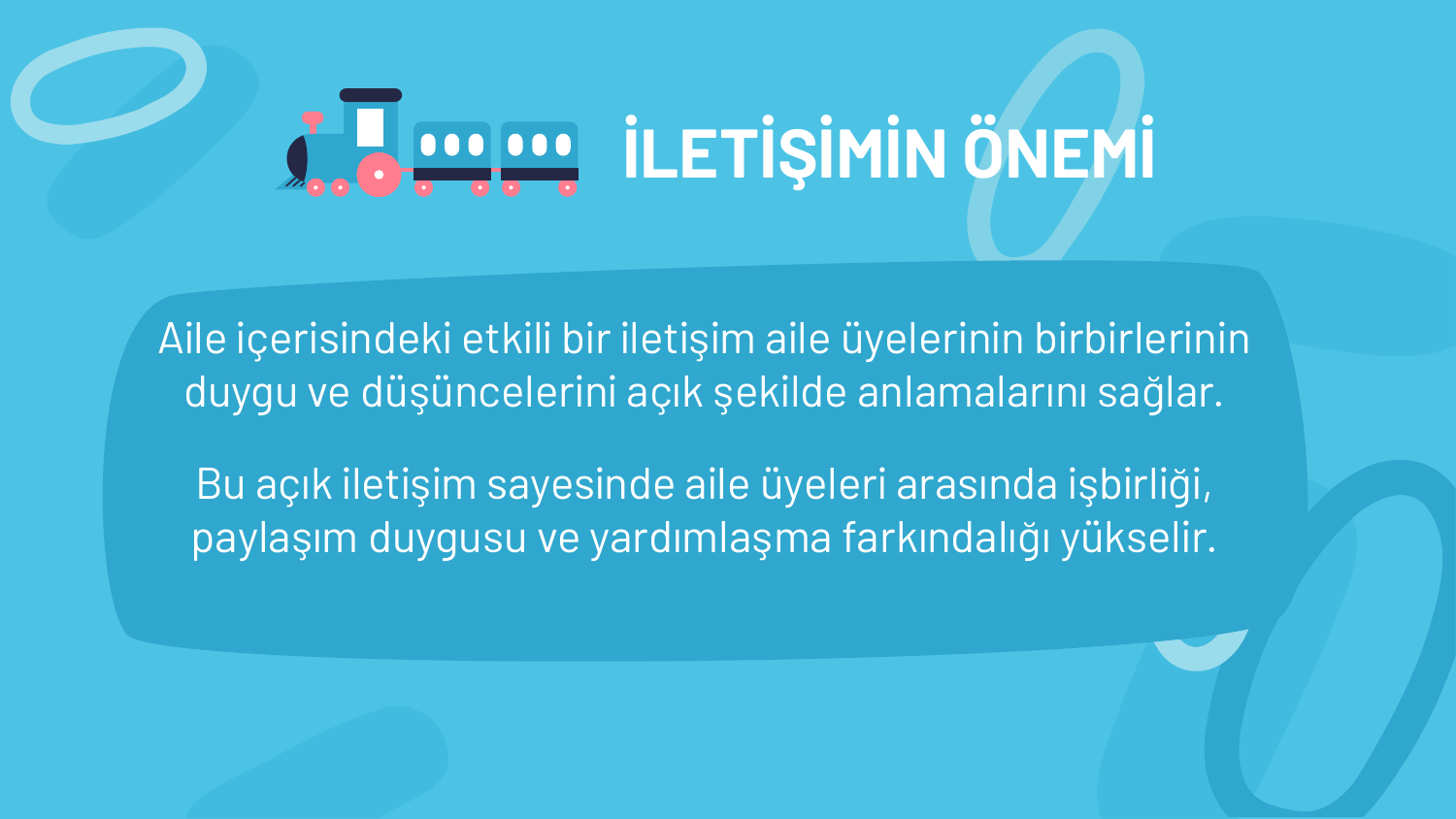

# İLETİŞİMİN ÖNEMİ

Aile içerisindeki etkili bir iletişim aile üyelerinin birbirlerinin duygu ve düşüncelerini açık şekilde anlamalarını sağlar.

Bu açık iletişim sayesinde aile üyeleri arasında işbirliği, paylaşım duygusu ve yardımlaşma farkındalığı yükselir.